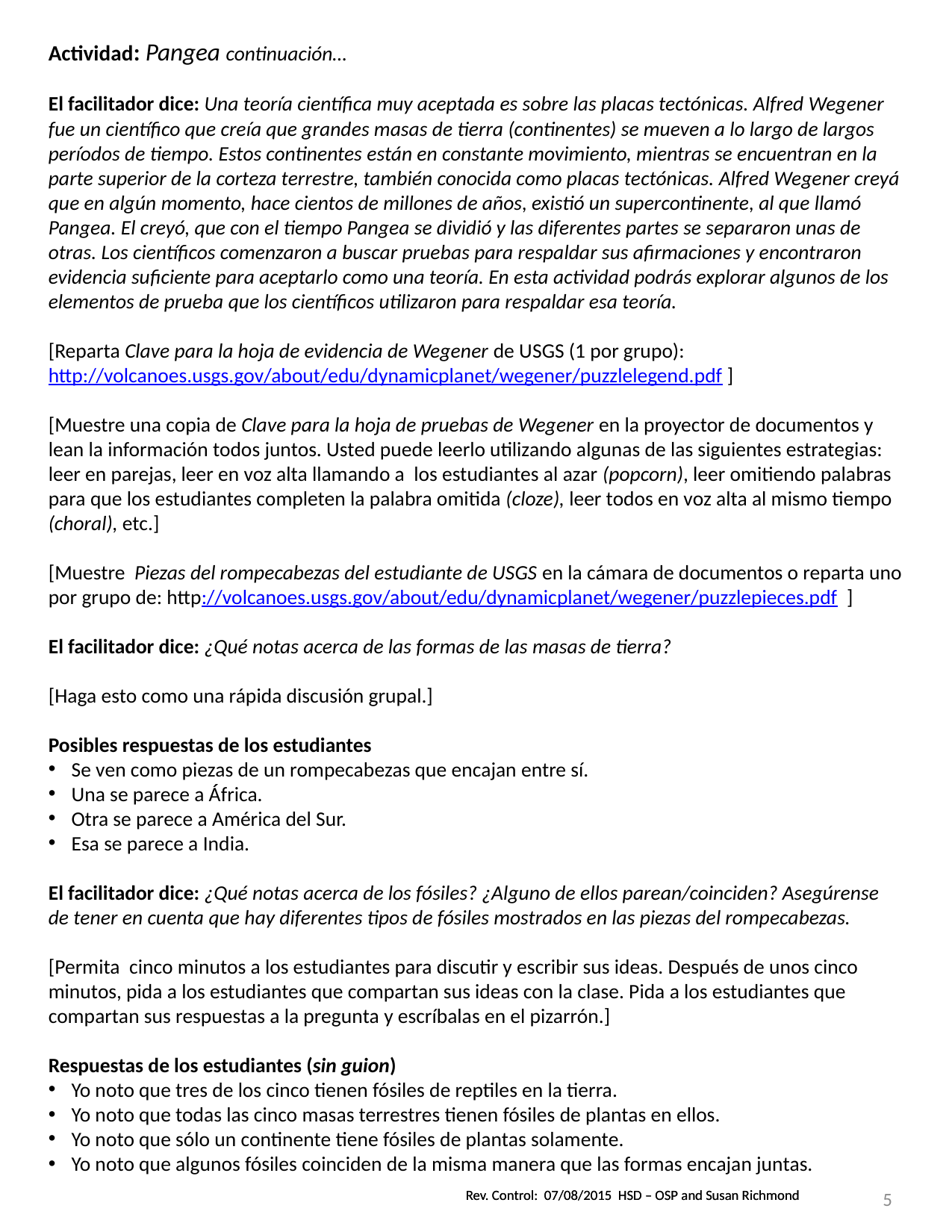

Actividad: Pangea continuación…

El facilitador dice: Una teoría científica muy aceptada es sobre las placas tectónicas. Alfred Wegener fue un científico que creía que grandes masas de tierra (continentes) se mueven a lo largo de largos períodos de tiempo. Estos continentes están en constante movimiento, mientras se encuentran en la parte superior de la corteza terrestre, también conocida como placas tectónicas. Alfred Wegener creyá que en algún momento, hace cientos de millones de años, existió un supercontinente, al que llamó Pangea. El creyó, que con el tiempo Pangea se dividió y las diferentes partes se separaron unas de otras. Los científicos comenzaron a buscar pruebas para respaldar sus afirmaciones y encontraron evidencia suficiente para aceptarlo como una teoría. En esta actividad podrás explorar algunos de los elementos de prueba que los científicos utilizaron para respaldar esa teoría.

[Reparta Clave para la hoja de evidencia de Wegener de USGS (1 por grupo): http://volcanoes.usgs.gov/about/edu/dynamicplanet/wegener/puzzlelegend.pdf ]

[Muestre una copia de Clave para la hoja de pruebas de Wegener en la proyector de documentos y lean la información todos juntos. Usted puede leerlo utilizando algunas de las siguientes estrategias: leer en parejas, leer en voz alta llamando a  los estudiantes al azar (popcorn), leer omitiendo palabras para que los estudiantes completen la palabra omitida (cloze), leer todos en voz alta al mismo tiempo (choral), etc.]

[Muestre  Piezas del rompecabezas del estudiante de USGS en la cámara de documentos o reparta uno por grupo de: http://volcanoes.usgs.gov/about/edu/dynamicplanet/wegener/puzzlepieces.pdf  ]

El facilitador dice: ¿Qué notas acerca de las formas de las masas de tierra?

[Haga esto como una rápida discusión grupal.]

Posibles respuestas de los estudiantes
Se ven como piezas de un rompecabezas que encajan entre sí.
Una se parece a África.
Otra se parece a América del Sur.
Esa se parece a India.

El facilitador dice: ¿Qué notas acerca de los fósiles? ¿Alguno de ellos parean/coinciden? Asegúrense de tener en cuenta que hay diferentes tipos de fósiles mostrados en las piezas del rompecabezas.

[Permita  cinco minutos a los estudiantes para discutir y escribir sus ideas. Después de unos cinco minutos, pida a los estudiantes que compartan sus ideas con la clase. Pida a los estudiantes que compartan sus respuestas a la pregunta y escríbalas en el pizarrón.]

Respuestas de los estudiantes (sin guion)
Yo noto que tres de los cinco tienen fósiles de reptiles en la tierra.
Yo noto que todas las cinco masas terrestres tienen fósiles de plantas en ellos.
Yo noto que sólo un continente tiene fósiles de plantas solamente.
Yo noto que algunos fósiles coinciden de la misma manera que las formas encajan juntas.

5